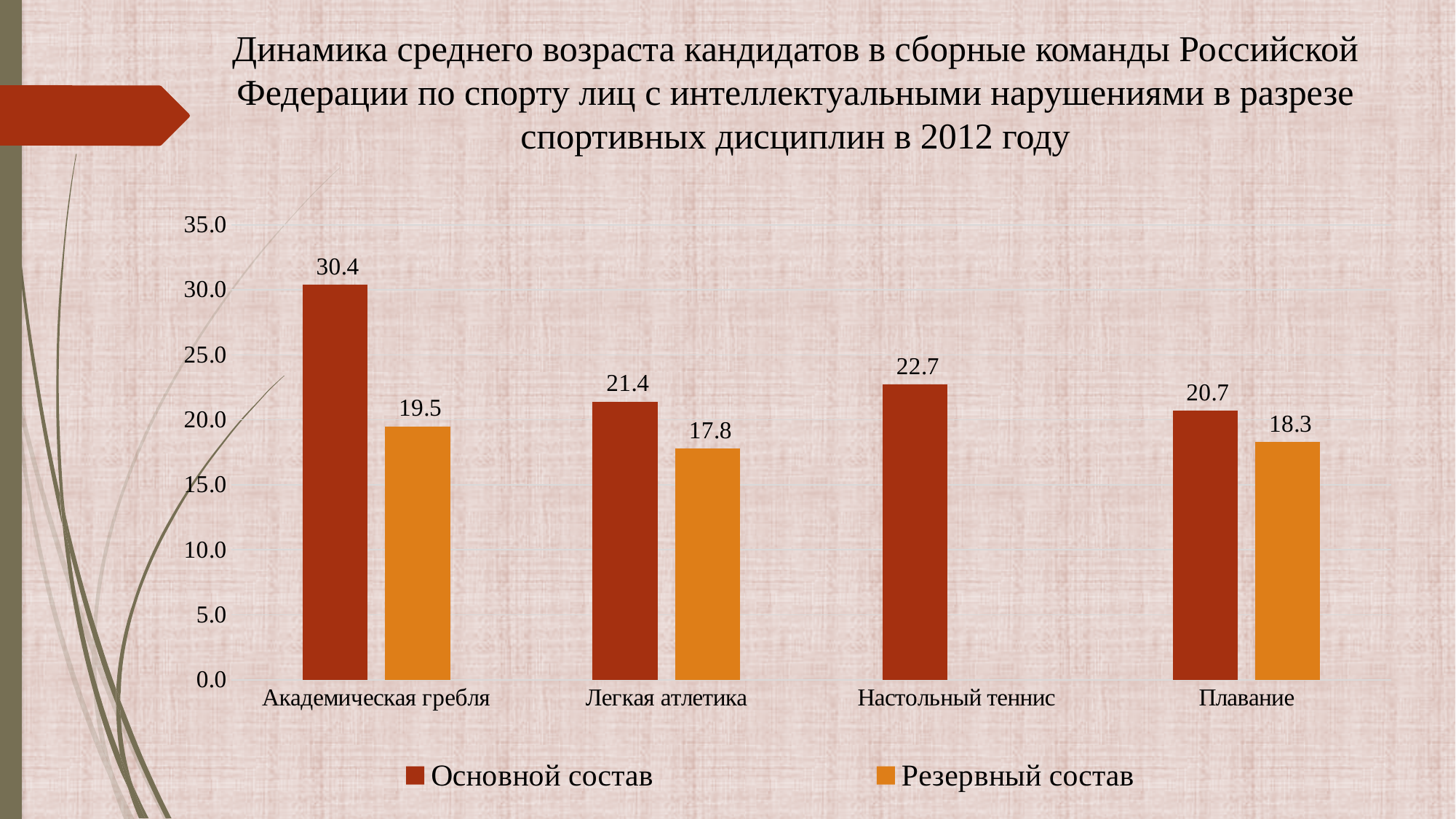

Динамика среднего возраста кандидатов в сборные команды Российской Федерации по спорту лиц с интеллектуальными нарушениями в разрезе спортивных дисциплин в 2012 году

### Chart

| Category | Основной состав | Резервный состав |
|---|---|---|
| Академическая гребля | 30.4 | 19.5 |
| Легкая атлетика | 21.4 | 17.8 |
| Настольный теннис | 22.7 | None |
| Плавание | 20.7 | 18.3 |